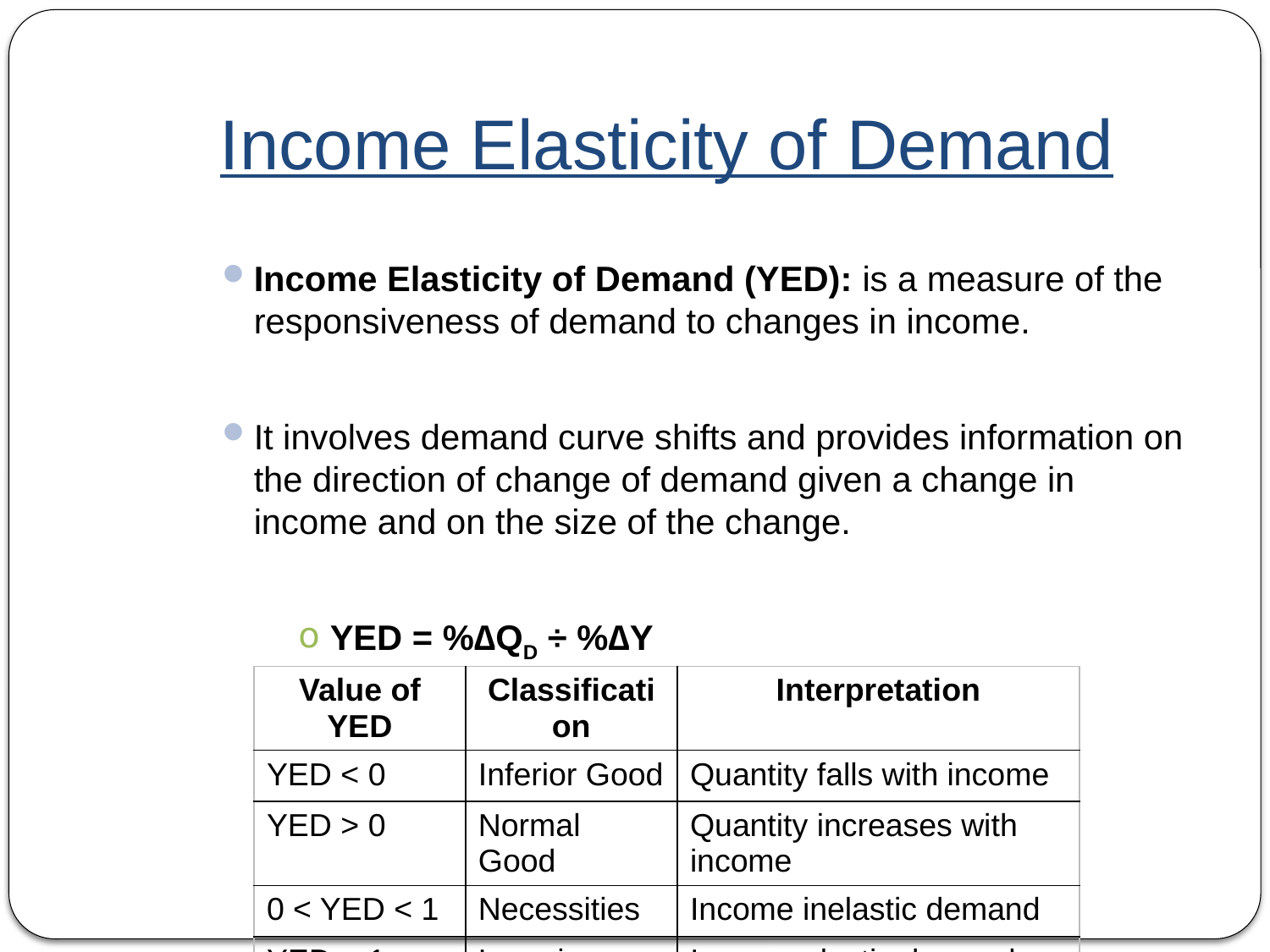

# Income Elasticity of Demand

Income Elasticity of Demand (YED): is a measure of the responsiveness of demand to changes in income.

It involves demand curve shifts and provides information on the direction of change of demand given a change in income and on the size of the change.

YED = %∆QD ÷ %∆Y

| Value of YED | Classification | Interpretation |
| --- | --- | --- |
| YED < 0 | Inferior Good | Quantity falls with income |
| YED > 0 | Normal Good | Quantity increases with income |
| 0 < YED < 1 | Necessities | Income inelastic demand |
| YED > 1 | Luxuries | Income elastic demand |